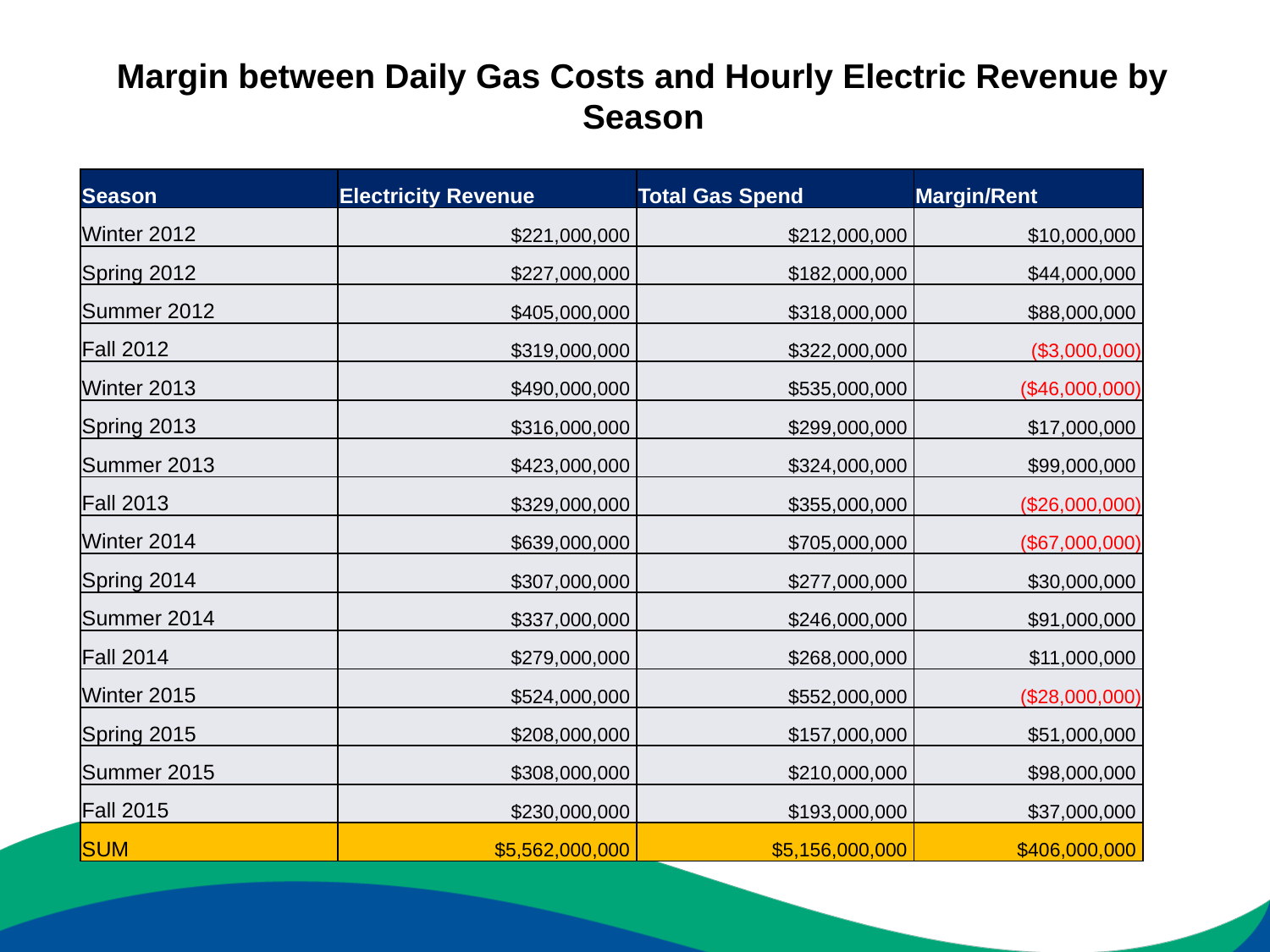

# Margin between Daily Gas Costs and Hourly Electric Revenue by Season
| Season | Electricity Revenue | Total Gas Spend | Margin/Rent |
| --- | --- | --- | --- |
| Winter 2012 | $221,000,000 | $212,000,000 | $10,000,000 |
| Spring 2012 | $227,000,000 | $182,000,000 | $44,000,000 |
| Summer 2012 | $405,000,000 | $318,000,000 | $88,000,000 |
| Fall 2012 | $319,000,000 | $322,000,000 | ($3,000,000) |
| Winter 2013 | $490,000,000 | $535,000,000 | ($46,000,000) |
| Spring 2013 | $316,000,000 | $299,000,000 | $17,000,000 |
| Summer 2013 | $423,000,000 | $324,000,000 | $99,000,000 |
| Fall 2013 | $329,000,000 | $355,000,000 | ($26,000,000) |
| Winter 2014 | $639,000,000 | $705,000,000 | ($67,000,000) |
| Spring 2014 | $307,000,000 | $277,000,000 | $30,000,000 |
| Summer 2014 | $337,000,000 | $246,000,000 | $91,000,000 |
| Fall 2014 | $279,000,000 | $268,000,000 | $11,000,000 |
| Winter 2015 | $524,000,000 | $552,000,000 | ($28,000,000) |
| Spring 2015 | $208,000,000 | $157,000,000 | $51,000,000 |
| Summer 2015 | $308,000,000 | $210,000,000 | $98,000,000 |
| Fall 2015 | $230,000,000 | $193,000,000 | $37,000,000 |
| SUM | $5,562,000,000 | $5,156,000,000 | $406,000,000 |